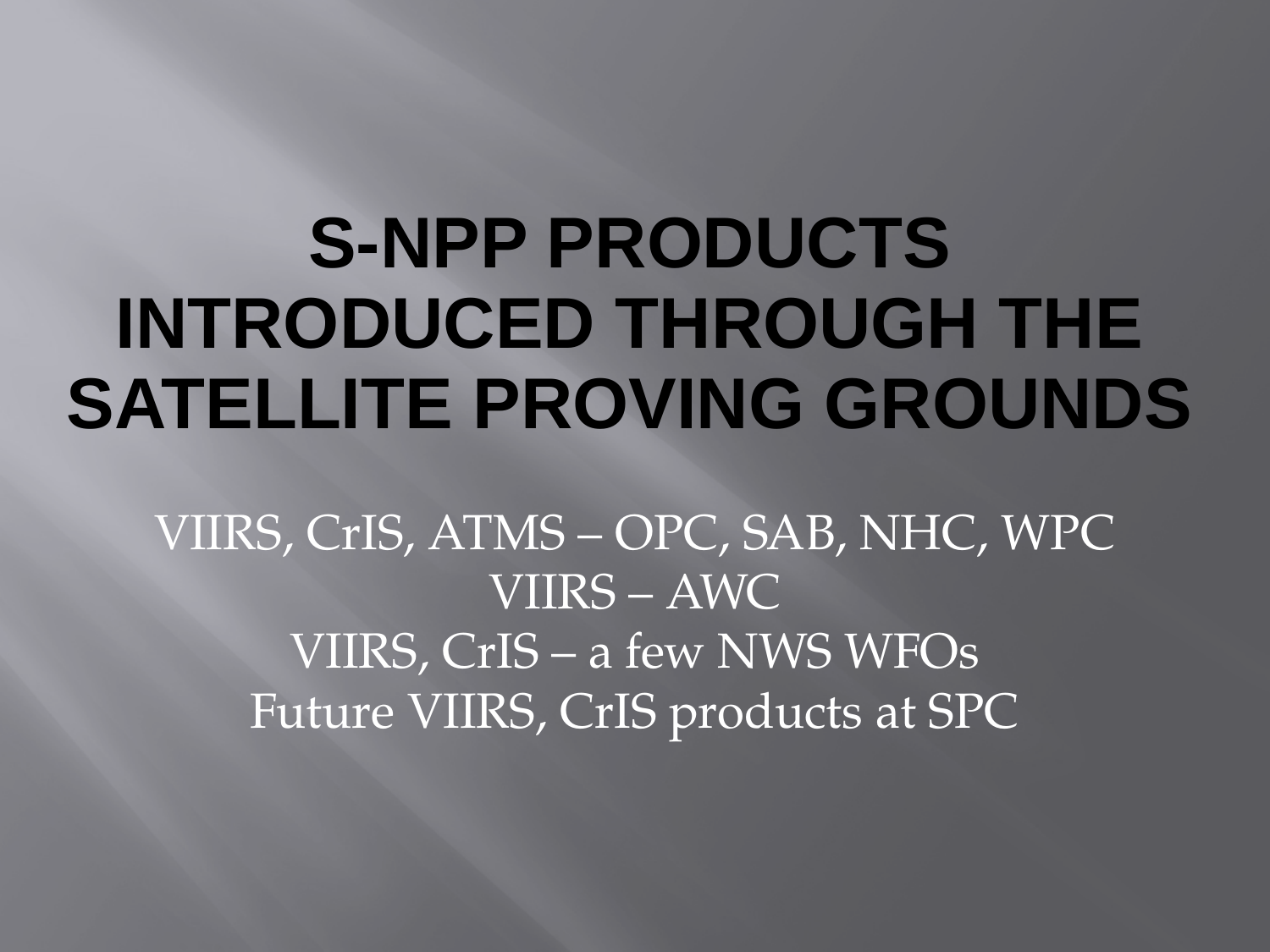

# S-npp products introduced through the satellite proving grounds
VIIRS, CrIS, ATMS – OPC, SAB, NHC, WPC
VIIRS – AWC
VIIRS, CrIS – a few NWS WFOs
Future VIIRS, CrIS products at SPC